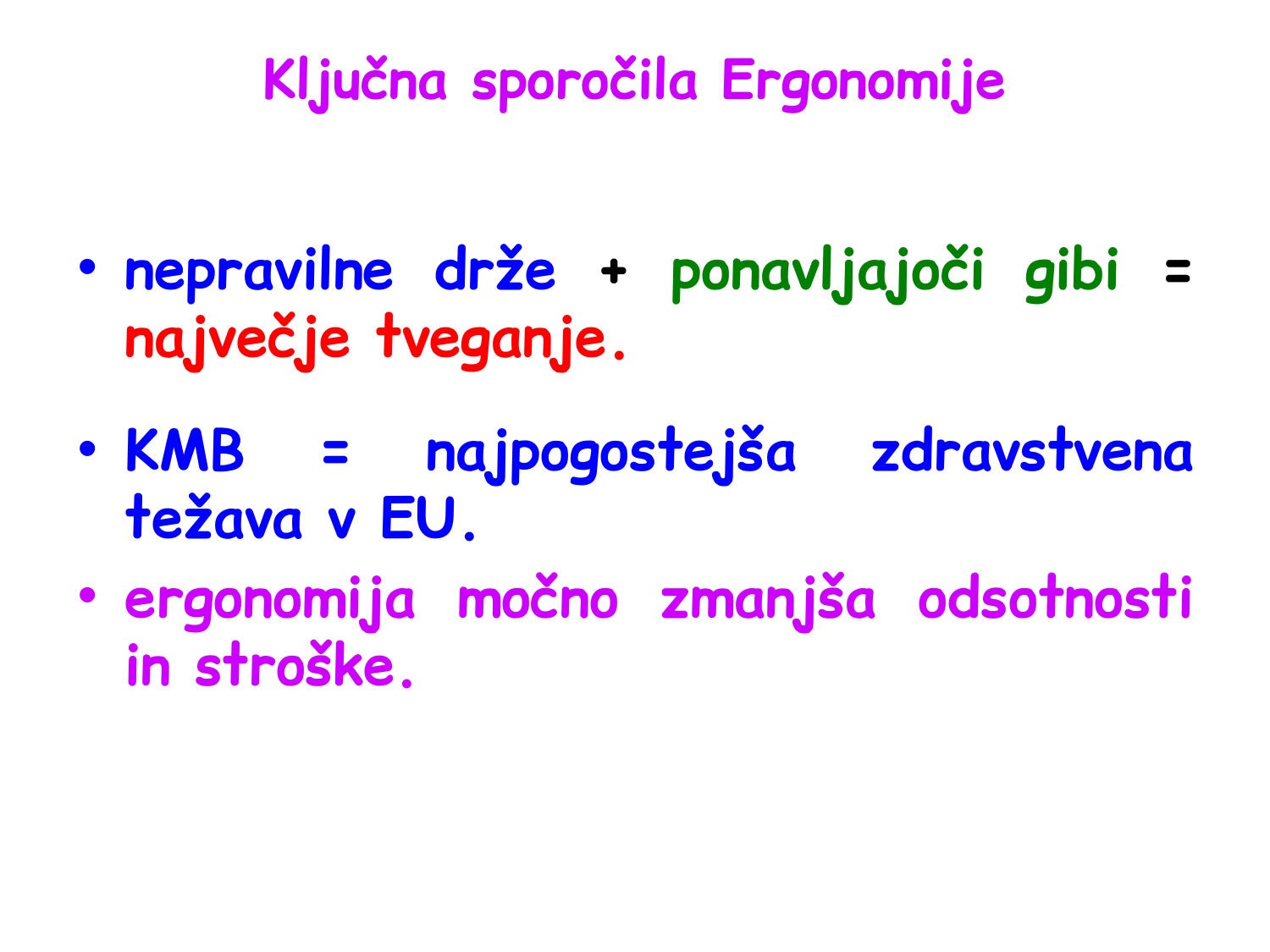

# Ključna sporočila Ergonomije
nepravilne drže + ponavljajoči gibi = največje tveganje.

KMB = najpogostejša zdravstvena težava v EU.
ergonomija močno zmanjša odsotnosti in stroške.